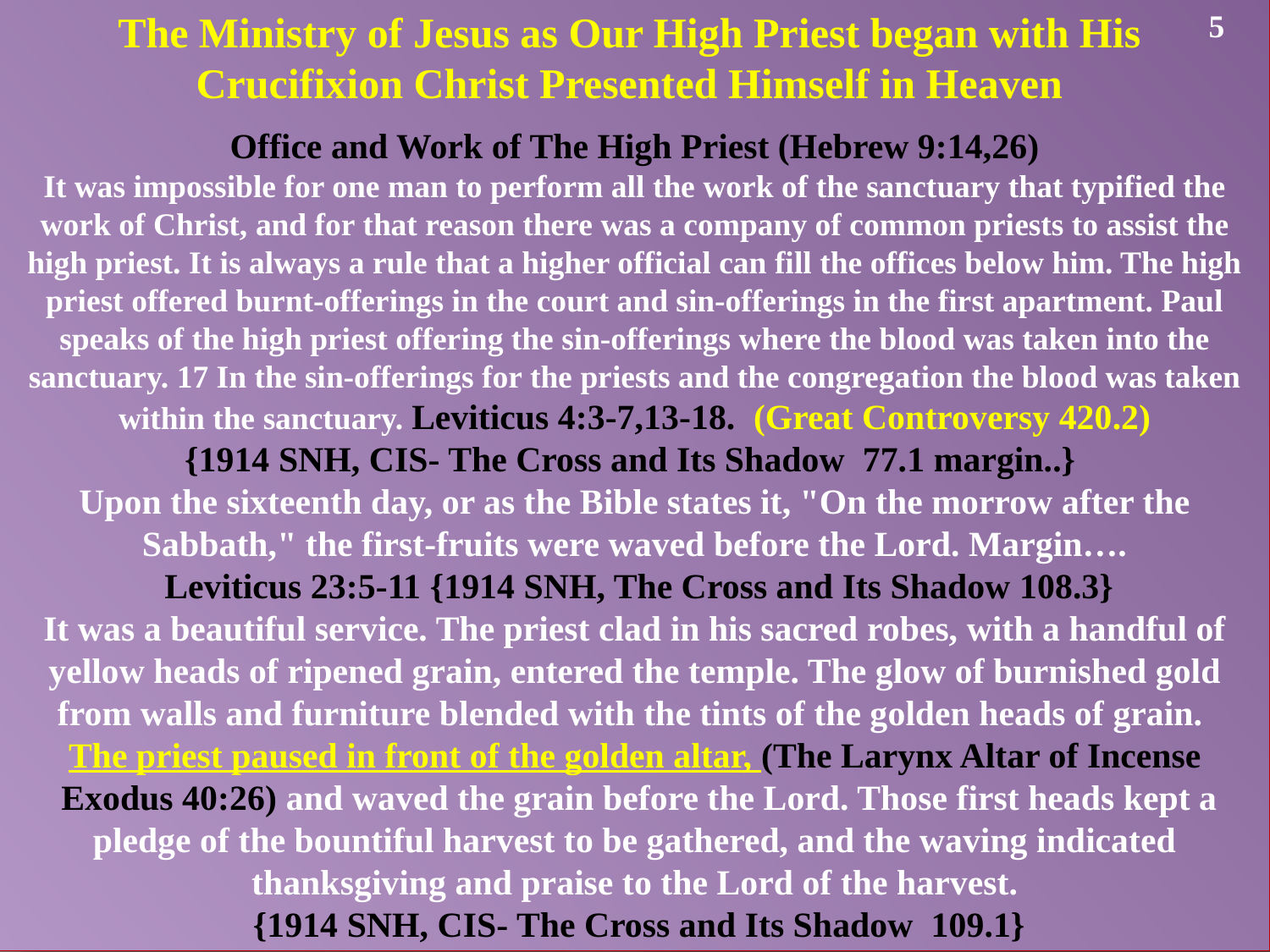

5
The Ministry of Jesus as Our High Priest began with His
Crucifixion Christ Presented Himself in Heaven

Office and Work of The High Priest (Hebrew 9:14,26)
It was impossible for one man to perform all the work of the sanctuary that typified the work of Christ, and for that reason there was a company of common priests to assist the high priest. It is always a rule that a higher official can fill the offices below him. The high priest offered burnt-offerings in the court and sin-offerings in the first apartment. Paul speaks of the high priest offering the sin-offerings where the blood was taken into the sanctuary. 17 In the sin-offerings for the priests and the congregation the blood was taken within the sanctuary. Leviticus 4:3-7,13-18.  (Great Controversy 420.2)
{1914 SNH, CIS- The Cross and Its Shadow  77.1 margin..}
Upon the sixteenth day, or as the Bible states it, "On the morrow after the Sabbath," the first-fruits were waved before the Lord. Margin….
 Leviticus 23:5-11 {1914 SNH, The Cross and Its Shadow 108.3}
It was a beautiful service. The priest clad in his sacred robes, with a handful of yellow heads of ripened grain, entered the temple. The glow of burnished gold from walls and furniture blended with the tints of the golden heads of grain.
The priest paused in front of the golden altar, (The Larynx Altar of Incense
 Exodus 40:26) and waved the grain before the Lord. Those first heads kept a pledge of the bountiful harvest to be gathered, and the waving indicated thanksgiving and praise to the Lord of the harvest.
 {1914 SNH, CIS- The Cross and Its Shadow  109.1}